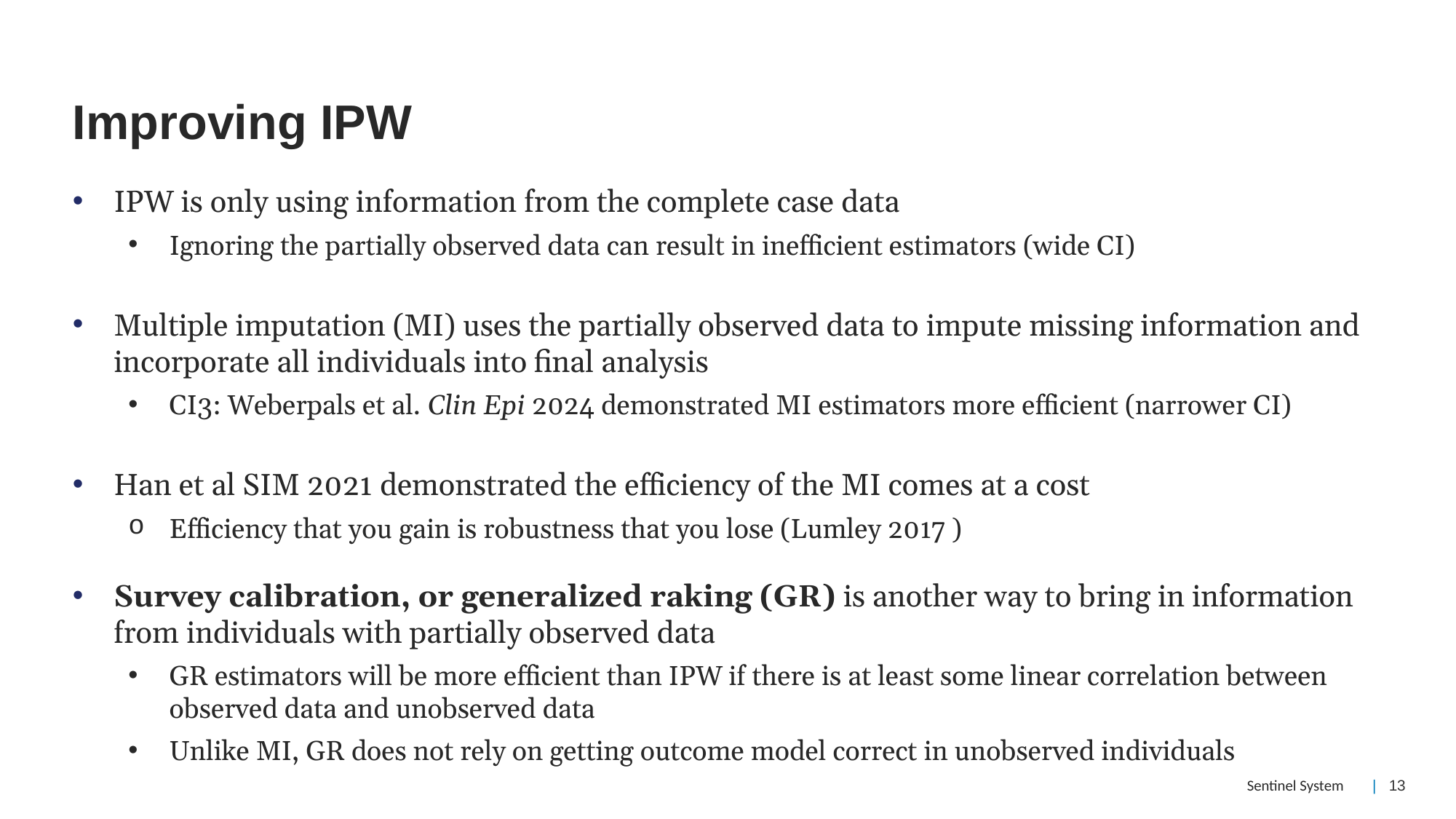

# Improving IPW
IPW is only using information from the complete case data
Ignoring the partially observed data can result in inefficient estimators (wide CI)

Multiple imputation (MI) uses the partially observed data to impute missing information and incorporate all individuals into final analysis
CI3: Weberpals et al. Clin Epi 2024 demonstrated MI estimators more efficient (narrower CI)

Han et al SIM 2021 demonstrated the efficiency of the MI comes at a cost
Efficiency that you gain is robustness that you lose (Lumley 2017 )

Survey calibration, or generalized raking (GR) is another way to bring in information from individuals with partially observed data
GR estimators will be more efficient than IPW if there is at least some linear correlation between observed data and unobserved data
Unlike MI, GR does not rely on getting outcome model correct in unobserved individuals